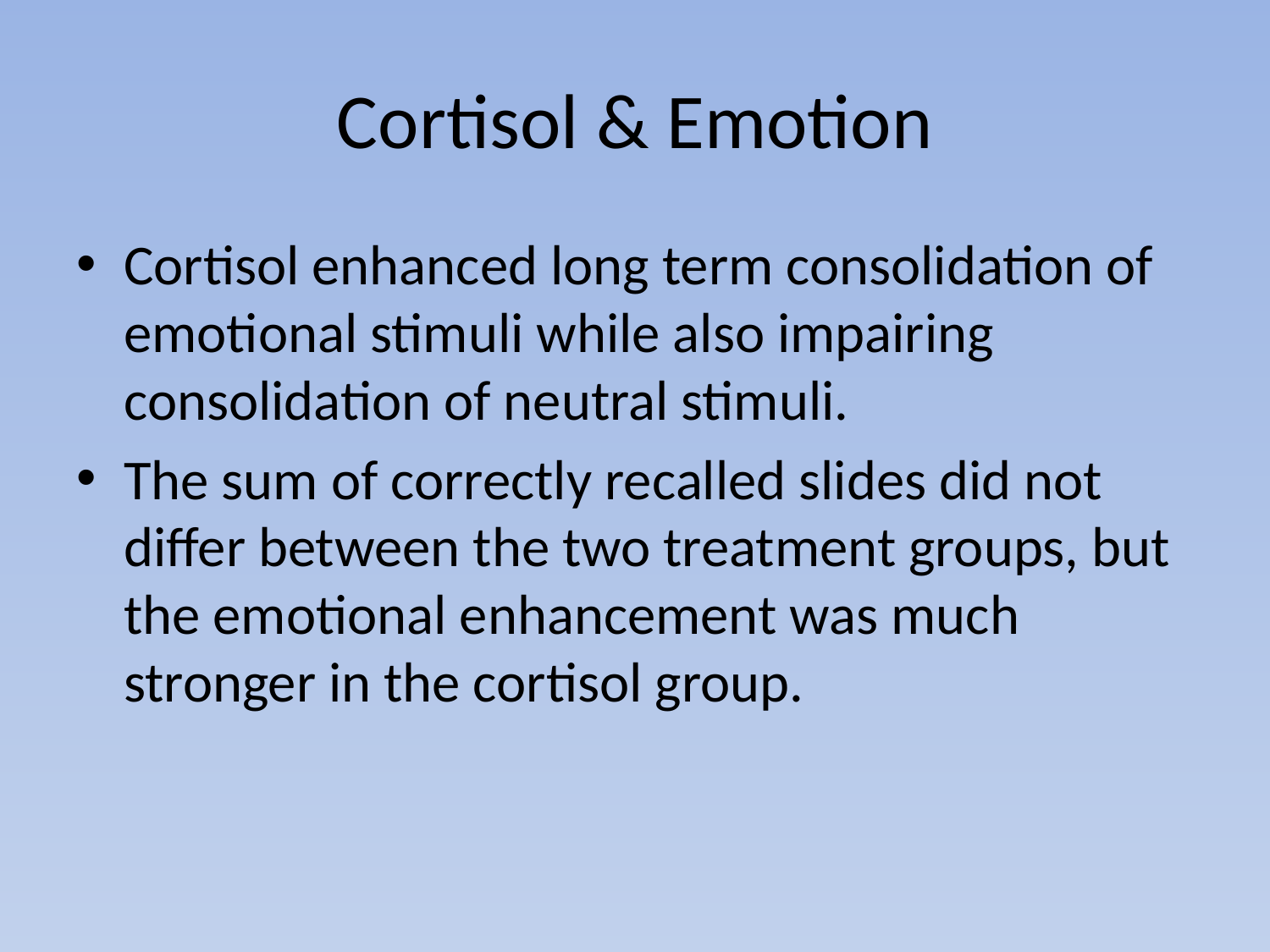

# Cortisol & Emotion
Cortisol enhanced long term consolidation of emotional stimuli while also impairing consolidation of neutral stimuli.
The sum of correctly recalled slides did not differ between the two treatment groups, but the emotional enhancement was much stronger in the cortisol group.